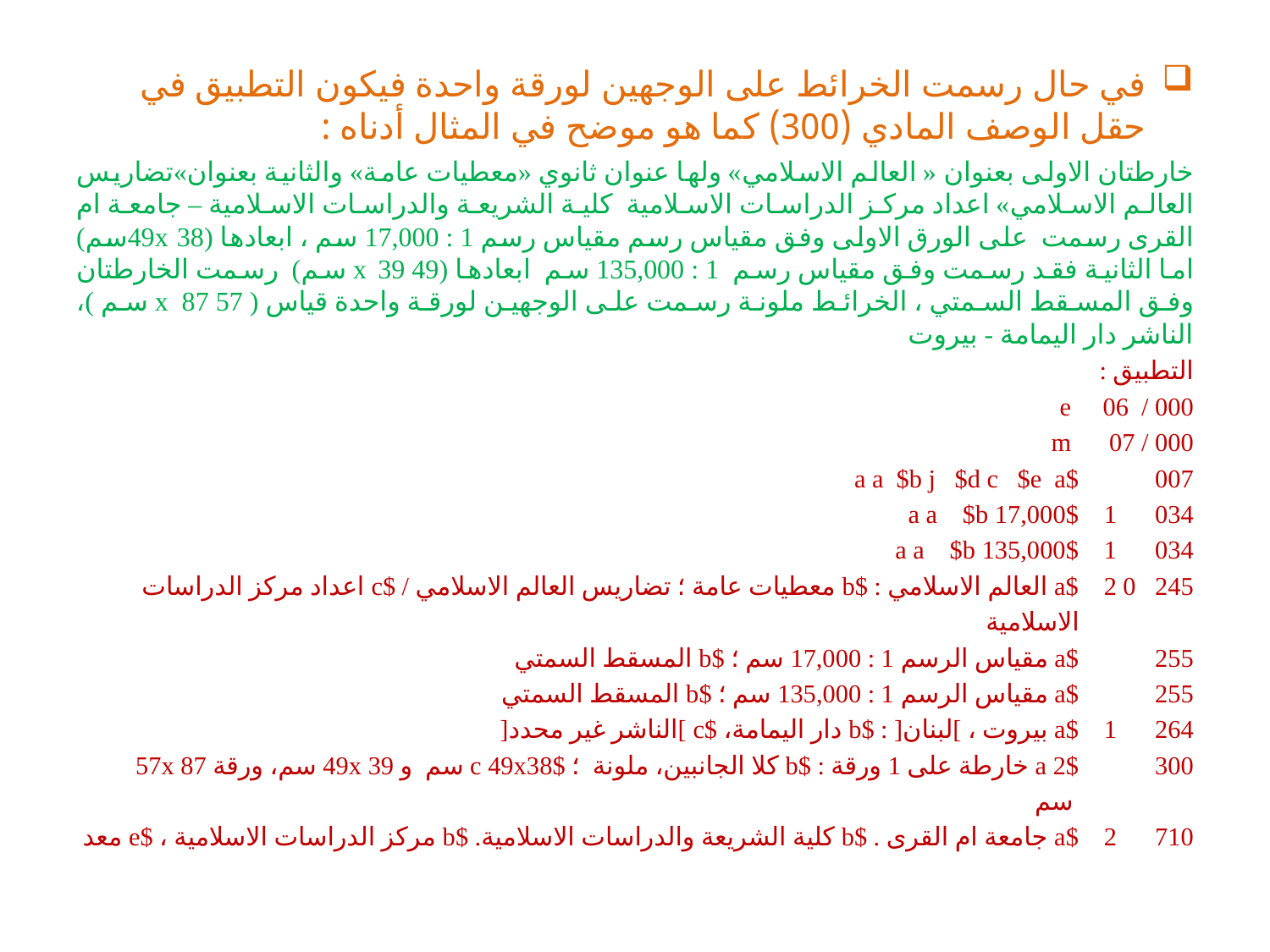

# في حال رسمت الخرائط على الوجهين لورقة واحدة فيكون التطبيق في حقل الوصف المادي (300) كما هو موضح في المثال أدناه :
خارطتان الاولى بعنوان « العالم الاسلامي» ولها عنوان ثانوي «معطيات عامة» والثانية بعنوان»تضاريس العالم الاسلامي» اعداد مركز الدراسات الاسلامية  كلية الشريعة والدراسات الاسلامية – جامعة ام القرى رسمت  على الورق الاولى وفق مقياس رسم مقياس رسم 1 : 17,000 سم ، ابعادها (49x 38سم) اما الثانية فقد رسمت وفق مقياس رسم  1 : 135,000 سم  ابعادها (49 x 39 سم)  رسمت الخارطتان وفق المسقط السمتي ، الخرائط ملونة رسمت على الوجهين لورقة واحدة قياس ( 57 x 87 سم )، الناشر دار اليمامة - بيروت
التطبيق :
000 /  06     e
000 / 07      m
007            $a a  $b j   $d c   $e  a
034      1    $a a    $b 17,000
034      1    $a a    $b 135,000
245   0 2    $a العالم الاسلامي : $b معطيات عامة ؛ تضاريس العالم الاسلامي / $c اعداد مركز الدراسات
                  الاسلامية
255            $a مقياس الرسم 1 : 17,000 سم ؛ $b المسقط السمتي
255            $a مقياس الرسم 1 : 135,000 سم ؛ $b المسقط السمتي
264      1    $a بيروت ، ]لبنان[ : $b دار اليمامة، $c ]الناشر غير محدد[
300            $a 2 خارطة على 1 ورقة : $b كلا الجانبين، ملونة  ؛ $c 49x38 سم  و 49x 39 سم، ورقة 57x 87
                   سم
710      2    $a جامعة ام القرى . $b كلية الشريعة والدراسات الاسلامية. $b مركز الدراسات الاسلامية ، $e معد